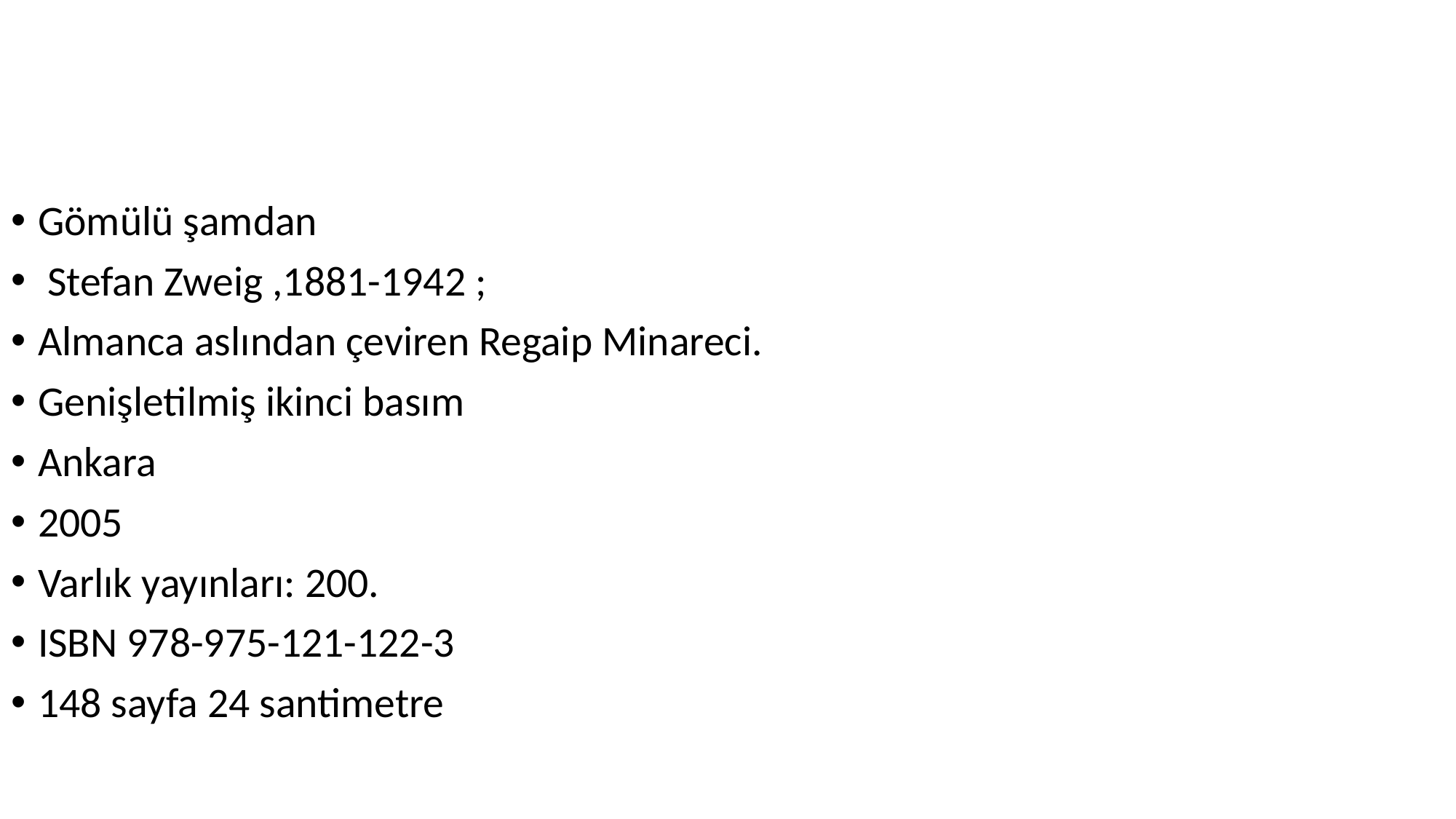

Gömülü şamdan / Stefan Zweig ,1881-1942 ; Almanca aslından : Metin Özenci.
Gömülü şamdan
 Stefan Zweig ,1881-1942 ;
Almanca aslından çeviren Regaip Minareci.
Genişletilmiş ikinci basım
Ankara
2005
Varlık yayınları: 200.
ISBN 978-975-121-122-3
148 sayfa 24 santimetre